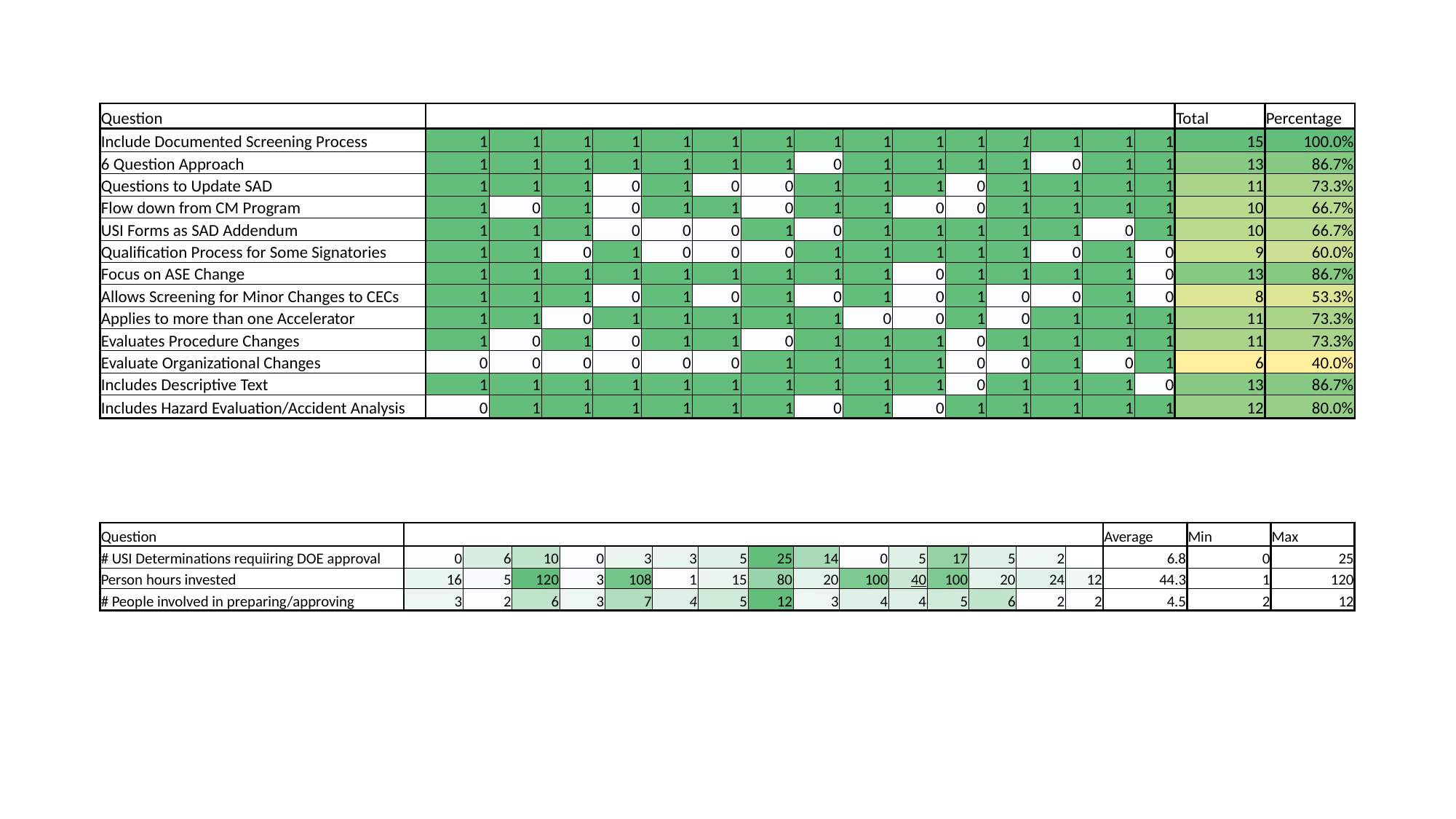

| Question |  |  |  |  |  |  |  |  |  |  |  |  |  |  |  | Total | Percentage |
| --- | --- | --- | --- | --- | --- | --- | --- | --- | --- | --- | --- | --- | --- | --- | --- | --- | --- |
| Include Documented Screening Process | 1 | 1 | 1 | 1 | 1 | 1 | 1 | 1 | 1 | 1 | 1 | 1 | 1 | 1 | 1 | 15 | 100.0% |
| 6 Question Approach | 1 | 1 | 1 | 1 | 1 | 1 | 1 | 0 | 1 | 1 | 1 | 1 | 0 | 1 | 1 | 13 | 86.7% |
| Questions to Update SAD | 1 | 1 | 1 | 0 | 1 | 0 | 0 | 1 | 1 | 1 | 0 | 1 | 1 | 1 | 1 | 11 | 73.3% |
| Flow down from CM Program | 1 | 0 | 1 | 0 | 1 | 1 | 0 | 1 | 1 | 0 | 0 | 1 | 1 | 1 | 1 | 10 | 66.7% |
| USI Forms as SAD Addendum | 1 | 1 | 1 | 0 | 0 | 0 | 1 | 0 | 1 | 1 | 1 | 1 | 1 | 0 | 1 | 10 | 66.7% |
| Qualification Process for Some Signatories | 1 | 1 | 0 | 1 | 0 | 0 | 0 | 1 | 1 | 1 | 1 | 1 | 0 | 1 | 0 | 9 | 60.0% |
| Focus on ASE Change | 1 | 1 | 1 | 1 | 1 | 1 | 1 | 1 | 1 | 0 | 1 | 1 | 1 | 1 | 0 | 13 | 86.7% |
| Allows Screening for Minor Changes to CECs | 1 | 1 | 1 | 0 | 1 | 0 | 1 | 0 | 1 | 0 | 1 | 0 | 0 | 1 | 0 | 8 | 53.3% |
| Applies to more than one Accelerator | 1 | 1 | 0 | 1 | 1 | 1 | 1 | 1 | 0 | 0 | 1 | 0 | 1 | 1 | 1 | 11 | 73.3% |
| Evaluates Procedure Changes | 1 | 0 | 1 | 0 | 1 | 1 | 0 | 1 | 1 | 1 | 0 | 1 | 1 | 1 | 1 | 11 | 73.3% |
| Evaluate Organizational Changes | 0 | 0 | 0 | 0 | 0 | 0 | 1 | 1 | 1 | 1 | 0 | 0 | 1 | 0 | 1 | 6 | 40.0% |
| Includes Descriptive Text | 1 | 1 | 1 | 1 | 1 | 1 | 1 | 1 | 1 | 1 | 0 | 1 | 1 | 1 | 0 | 13 | 86.7% |
| Includes Hazard Evaluation/Accident Analysis | 0 | 1 | 1 | 1 | 1 | 1 | 1 | 0 | 1 | 0 | 1 | 1 | 1 | 1 | 1 | 12 | 80.0% |
| Question |  |  |  |  |  |  |  |  |  |  |  |  |  |  |  | Average | Min | Max |
| --- | --- | --- | --- | --- | --- | --- | --- | --- | --- | --- | --- | --- | --- | --- | --- | --- | --- | --- |
| # USI Determinations requiiring DOE approval | 0 | 6 | 10 | 0 | 3 | 3 | 5 | 25 | 14 | 0 | 5 | 17 | 5 | 2 |  | 6.8 | 0 | 25 |
| Person hours invested | 16 | 5 | 120 | 3 | 108 | 1 | 15 | 80 | 20 | 100 | 40 | 100 | 20 | 24 | 12 | 44.3 | 1 | 120 |
| # People involved in preparing/approving | 3 | 2 | 6 | 3 | 7 | 4 | 5 | 12 | 3 | 4 | 4 | 5 | 6 | 2 | 2 | 4.5 | 2 | 12 |